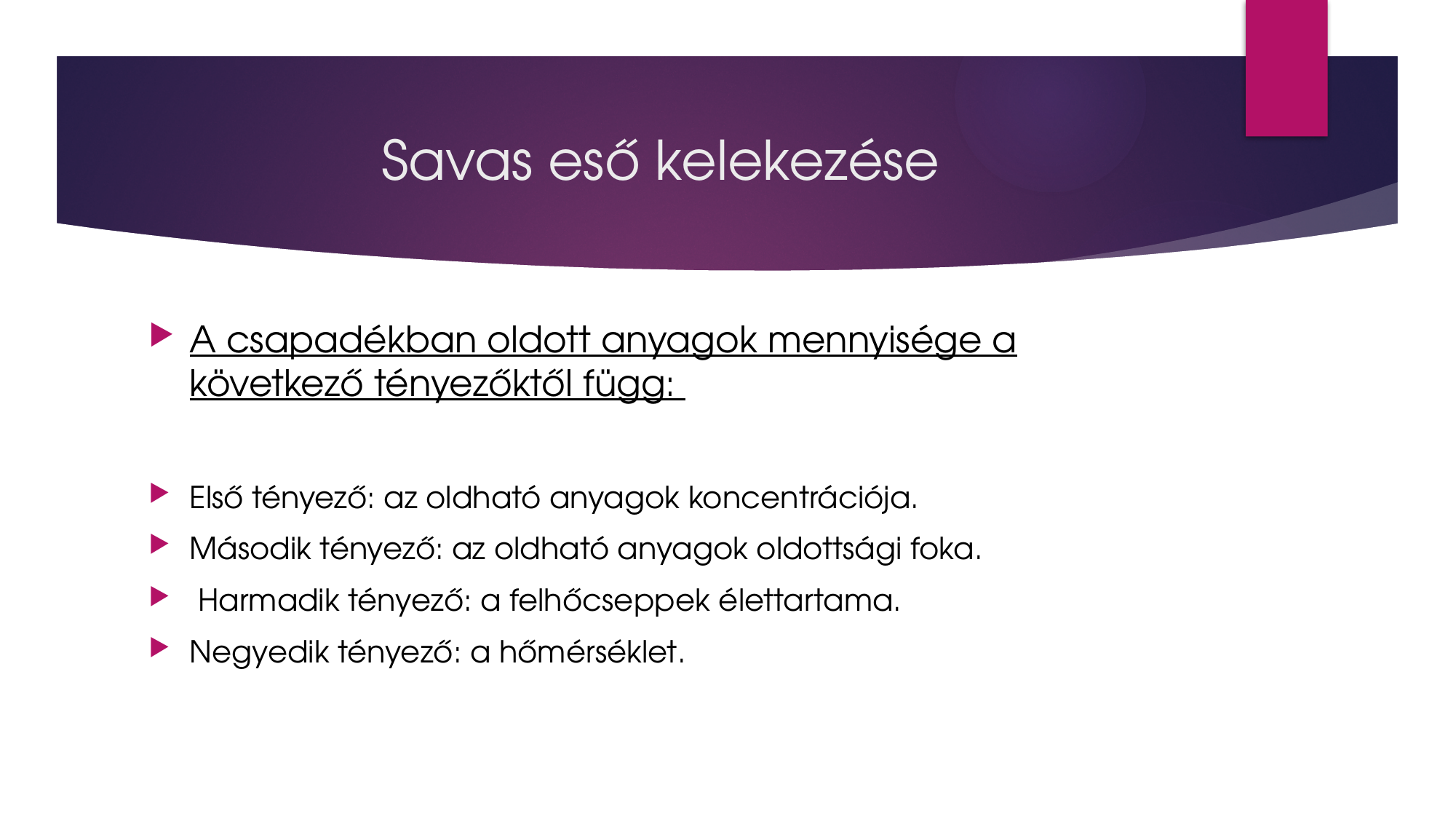

# Savas eső kelekezése
A csapadékban oldott anyagok mennyisége a következő tényezőktől függ:

Első tényező: az oldható anyagok koncentrációja.
Második tényező: az oldható anyagok oldottsági foka.
 Harmadik tényező: a felhőcseppek élettartama.
Negyedik tényező: a hőmérséklet.